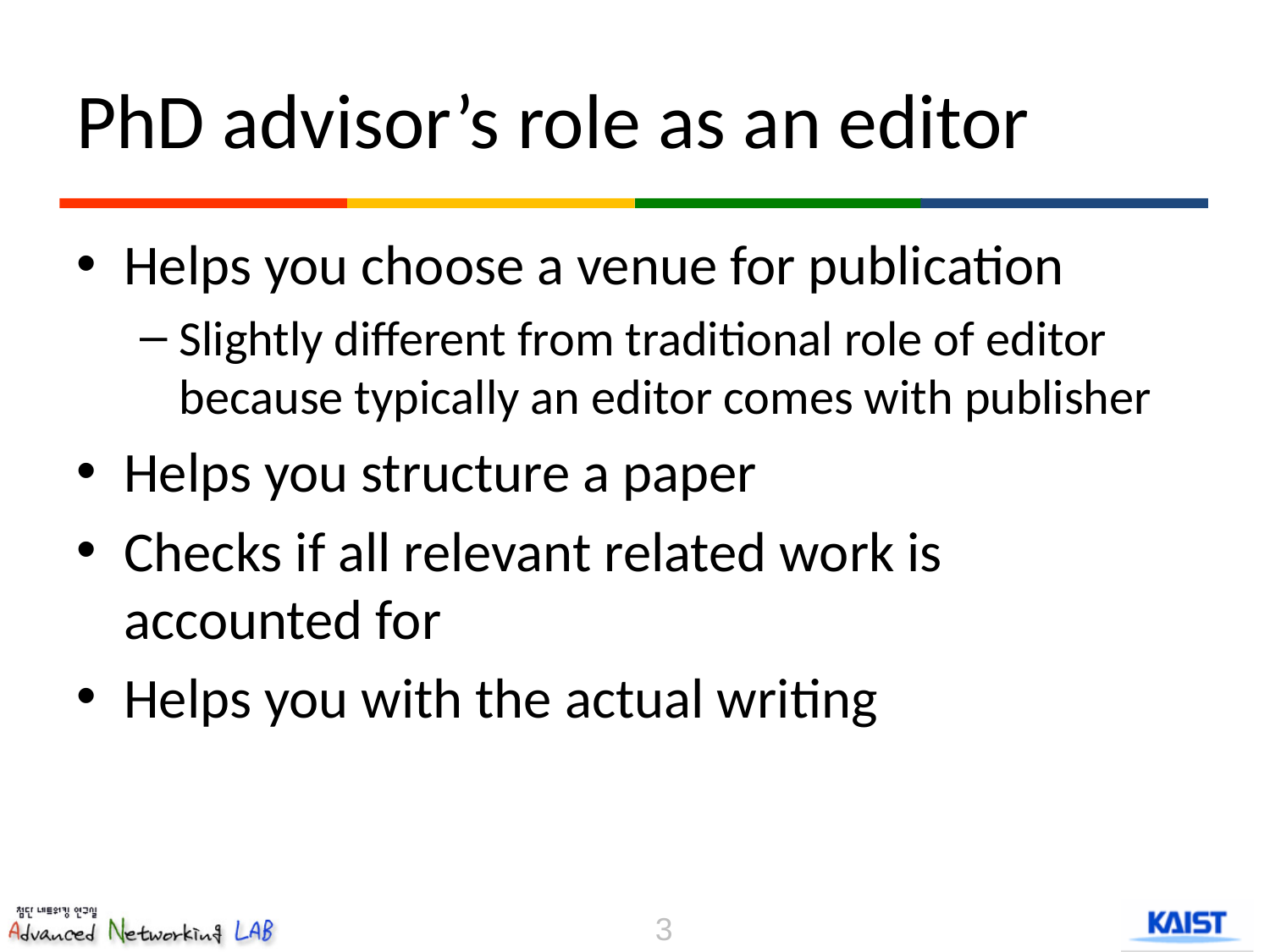

# PhD advisor’s role as an editor
Helps you choose a venue for publication
Slightly different from traditional role of editor because typically an editor comes with publisher
Helps you structure a paper
Checks if all relevant related work is accounted for
Helps you with the actual writing

3